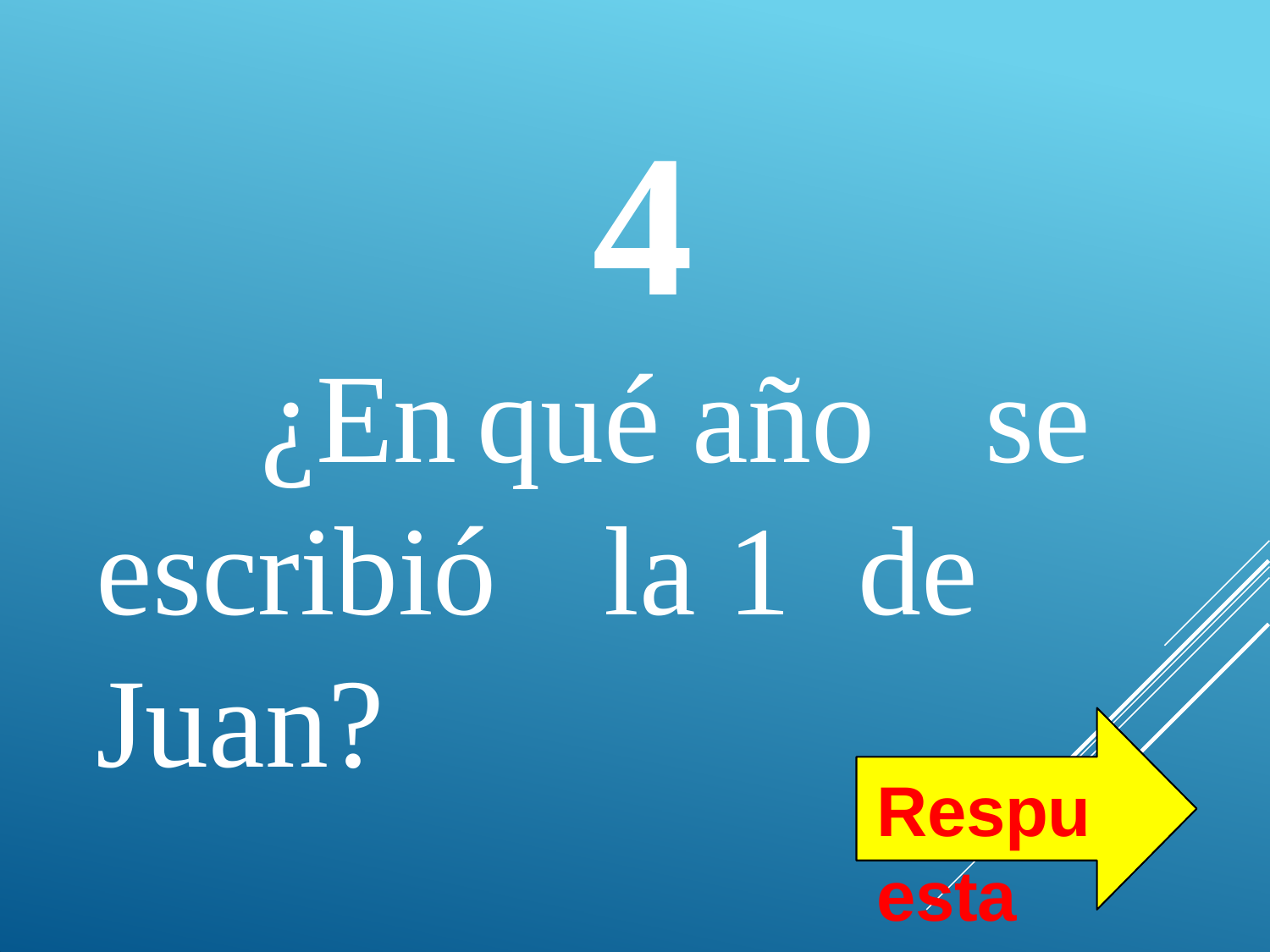

# 4
¿En	qué año	se escribió	la 1	de Juan?

Respuesta